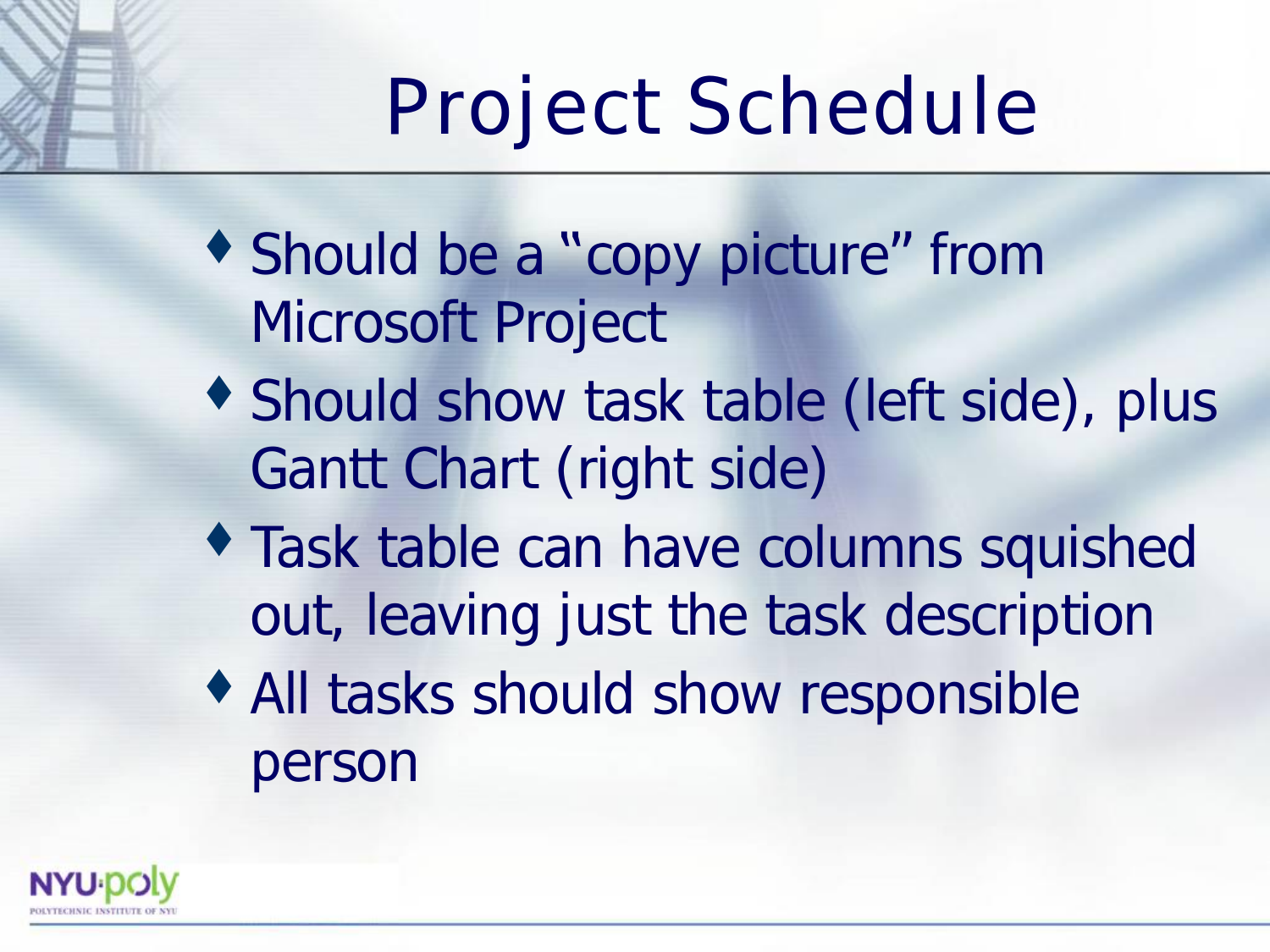

# Project Schedule
Should be a “copy picture” from Microsoft Project
Should show task table (left side), plus Gantt Chart (right side)
Task table can have columns squished out, leaving just the task description
All tasks should show responsible person